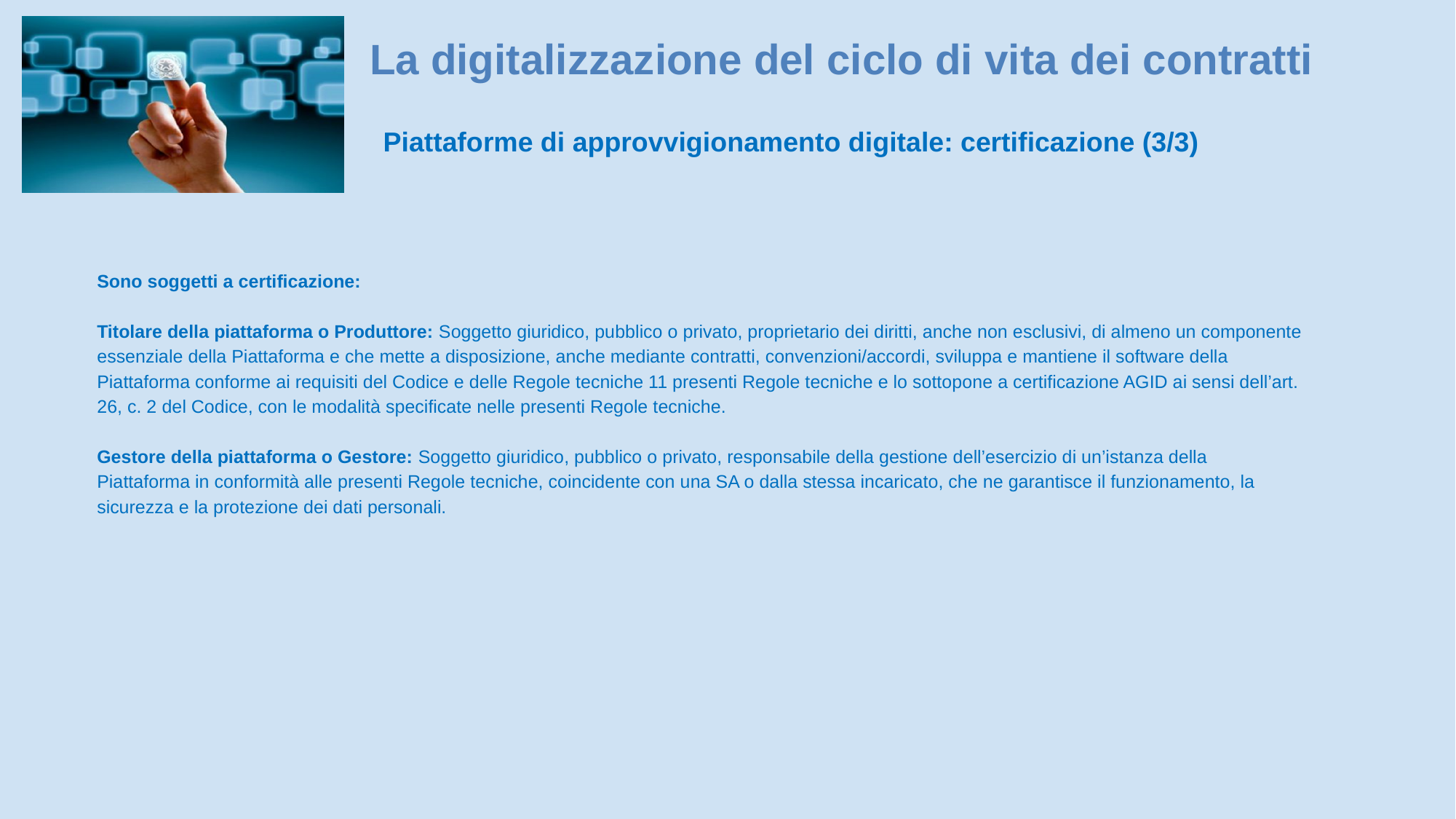

La digitalizzazione del ciclo di vita dei contratti
Piattaforme di approvvigionamento digitale: certificazione (3/3)
Sono soggetti a certificazione:

Titolare della piattaforma o Produttore: Soggetto giuridico, pubblico o privato, proprietario dei diritti, anche non esclusivi, di almeno un componente essenziale della Piattaforma e che mette a disposizione, anche mediante contratti, convenzioni/accordi, sviluppa e mantiene il software della Piattaforma conforme ai requisiti del Codice e delle Regole tecniche 11 presenti Regole tecniche e lo sottopone a certificazione AGID ai sensi dell’art. 26, c. 2 del Codice, con le modalità specificate nelle presenti Regole tecniche.

Gestore della piattaforma o Gestore: Soggetto giuridico, pubblico o privato, responsabile della gestione dell’esercizio di un’istanza della Piattaforma in conformità alle presenti Regole tecniche, coincidente con una SA o dalla stessa incaricato, che ne garantisce il funzionamento, la sicurezza e la protezione dei dati personali.